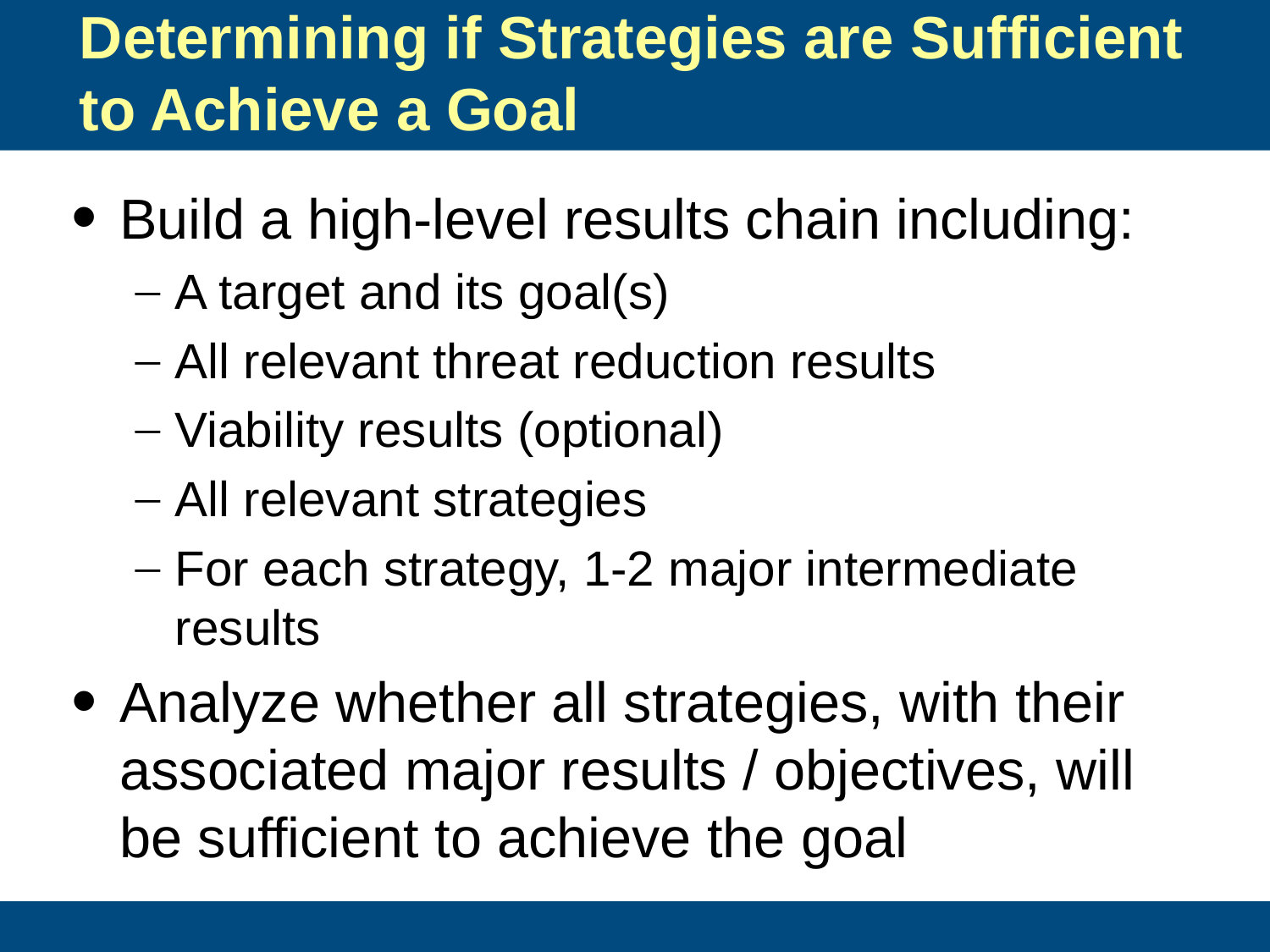

# Determining if Strategies are Sufficient to Achieve a Goal
Build a high-level results chain including:
A target and its goal(s)
All relevant threat reduction results
Viability results (optional)
All relevant strategies
For each strategy, 1-2 major intermediate results
Analyze whether all strategies, with their associated major results / objectives, will be sufficient to achieve the goal